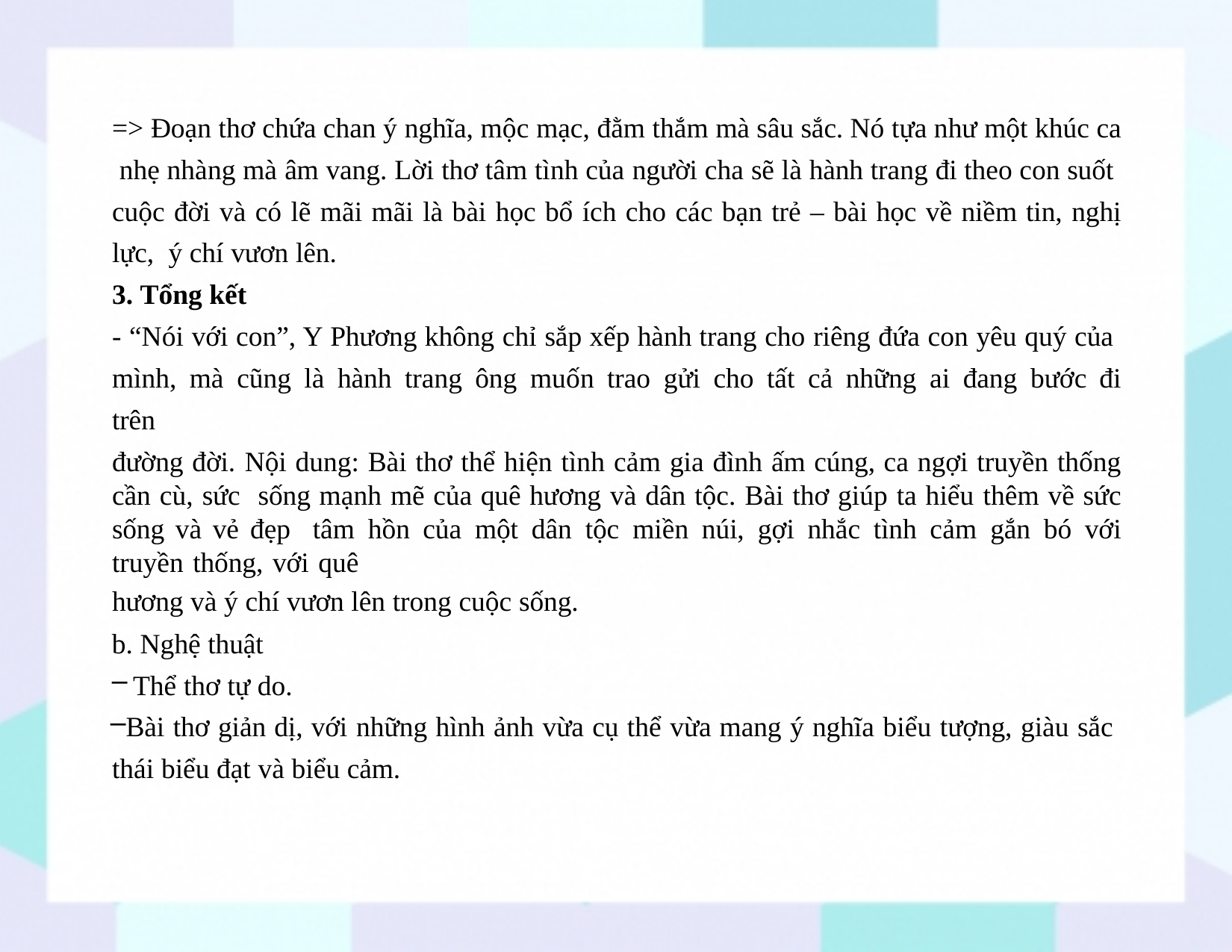

=> Đoạn thơ chứa chan ý nghĩa, mộc mạc, đằm thắm mà sâu sắc. Nó tựa như một khúc ca  nhẹ nhàng mà âm vang. Lời thơ tâm tình của người cha sẽ là hành trang đi theo con suốt  cuộc đời và có lẽ mãi mãi là bài học bổ ích cho các bạn trẻ – bài học về niềm tin, nghị lực,  ý chí vươn lên.
3. Tổng kết
- “Nói với con”, Y Phương không chỉ sắp xếp hành trang cho riêng đứa con yêu quý của  mình, mà cũng là hành trang ông muốn trao gửi cho tất cả những ai đang bước đi trên
đường đời. Nội dung: Bài thơ thể hiện tình cảm gia đình ấm cúng, ca ngợi truyền thống cần cù, sức  sống mạnh mẽ của quê hương và dân tộc. Bài thơ giúp ta hiểu thêm về sức sống và vẻ đẹp  tâm hồn của một dân tộc miền núi, gợi nhắc tình cảm gắn bó với truyền thống, với quê
hương và ý chí vươn lên trong cuộc sống.
Nghệ thuật
Thể thơ tự do.
Bài thơ giản dị, với những hình ảnh vừa cụ thể vừa mang ý nghĩa biểu tượng, giàu sắc  thái biểu đạt và biểu cảm.